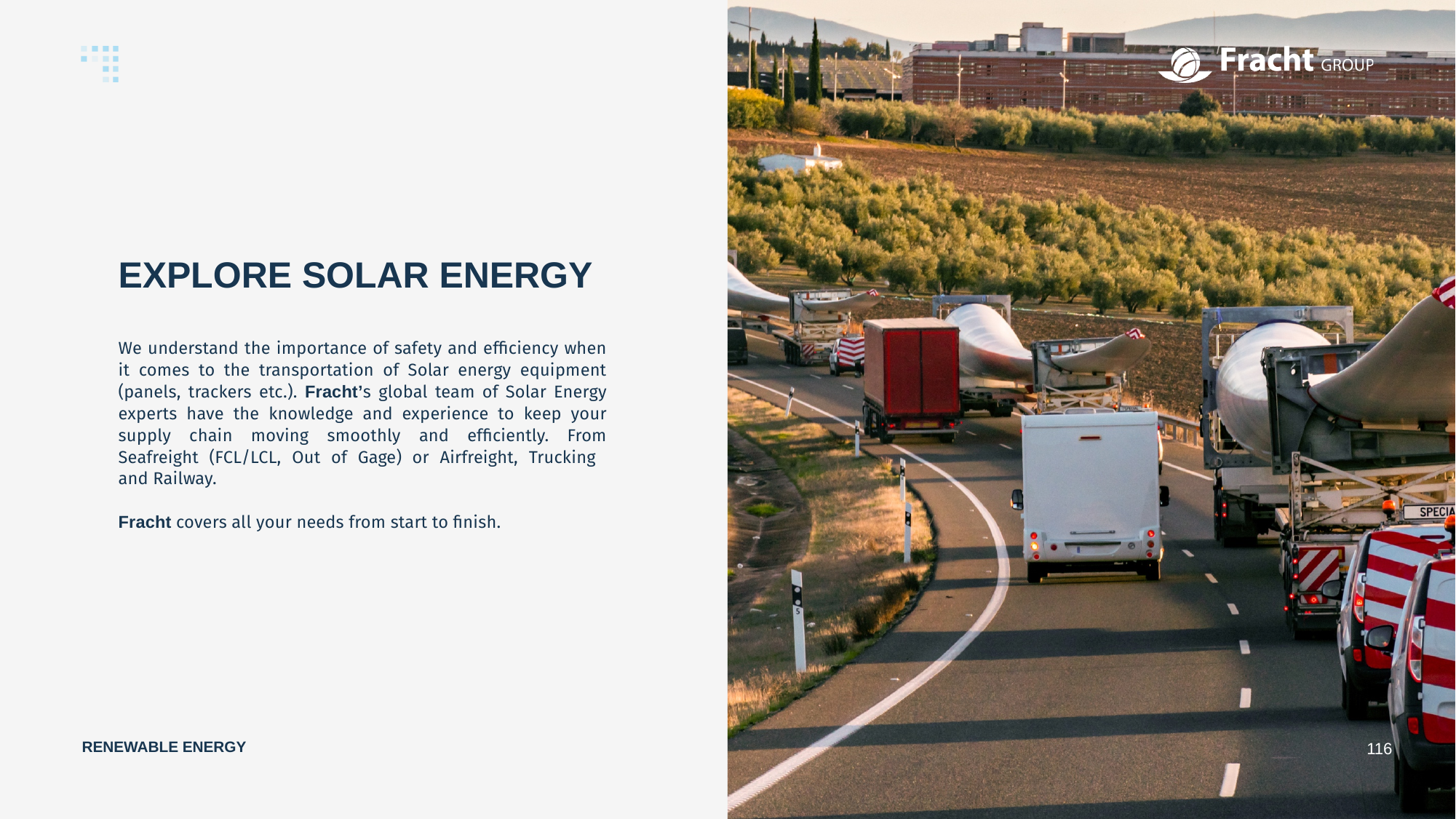

EXPLORE SOLAR ENERGY
We understand the importance of safety and efficiency when it comes to the transportation of Solar energy equipment (panels, trackers etc.). Fracht’s global team of Solar Energy experts have the knowledge and experience to keep your supply chain moving smoothly and efficiently. From Seafreight (FCL/LCL, Out of Gage) or Airfreight, Trucking
and Railway.

Fracht covers all your needs from start to finish.
RENEWABLE ENERGY
116